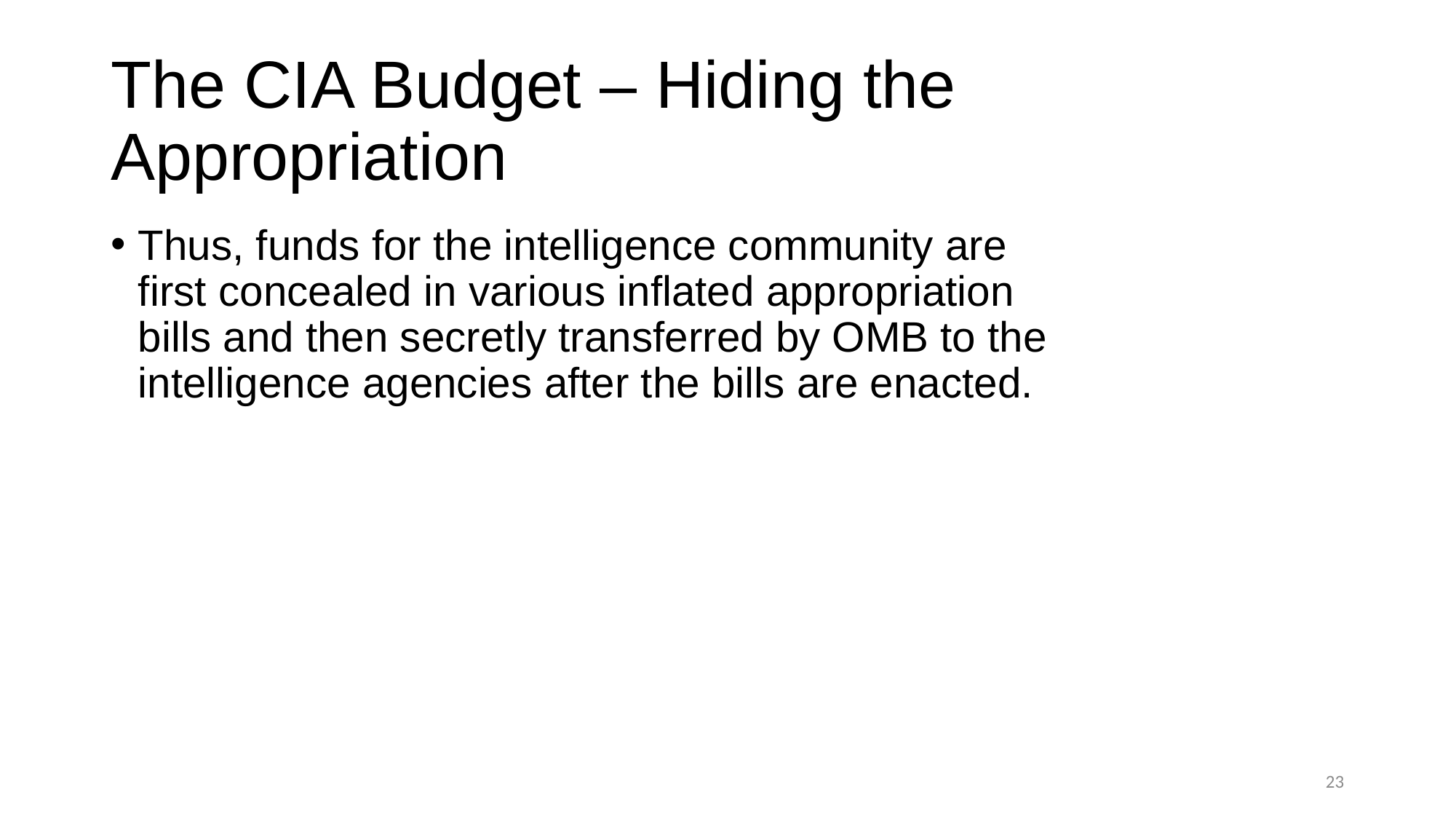

# The CIA Budget – Hiding the Appropriation
Thus, funds for the intelligence community are first concealed in various inflated appropriation bills and then secretly transferred by OMB to the intelligence agencies after the bills are enacted.
23